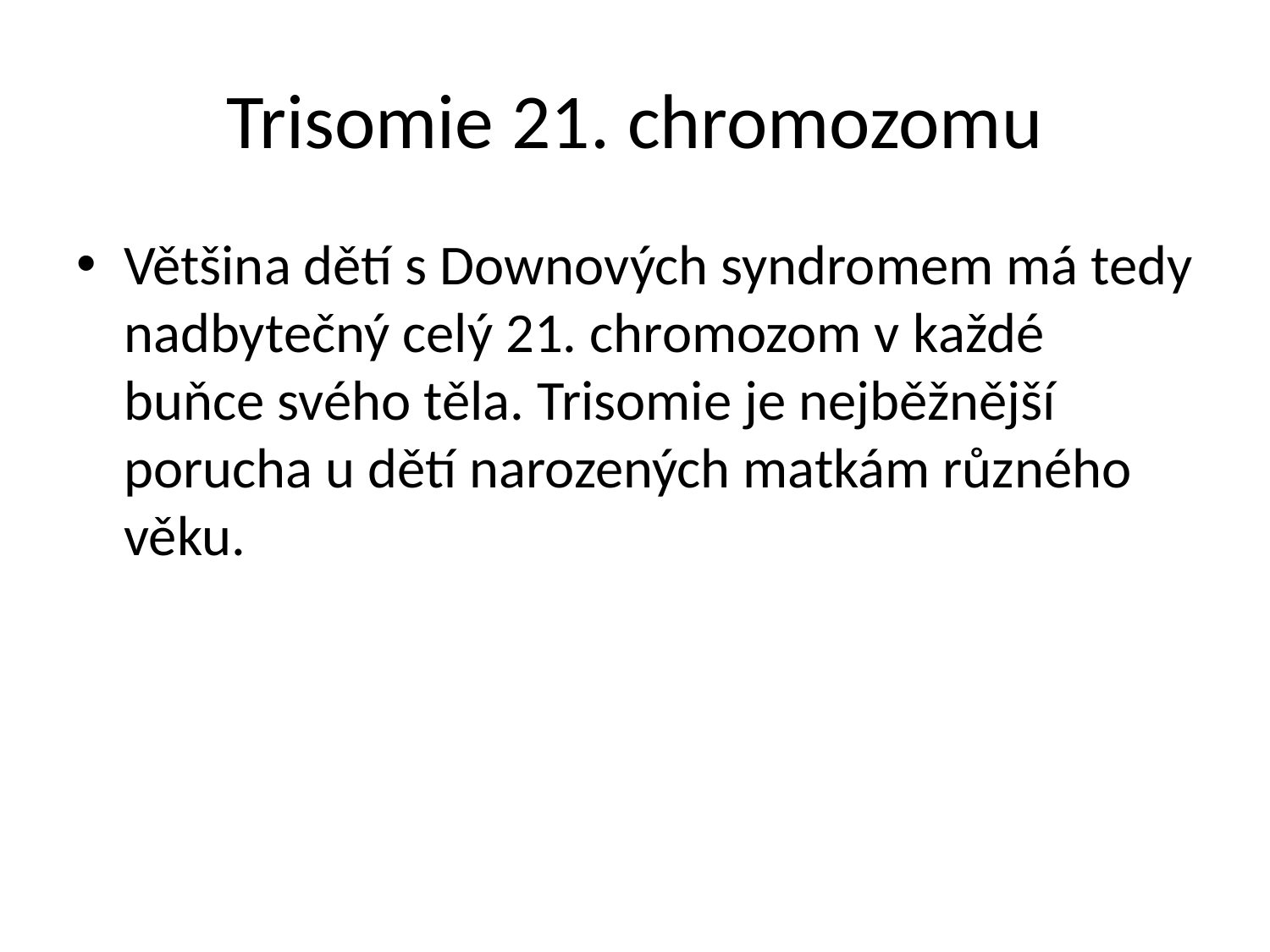

# Trisomie 21. chromozomu
Většina dětí s Downových syndromem má tedy nadbytečný celý 21. chromozom v každé buňce svého těla. Trisomie je nejběžnější porucha u dětí narozených matkám různého věku.